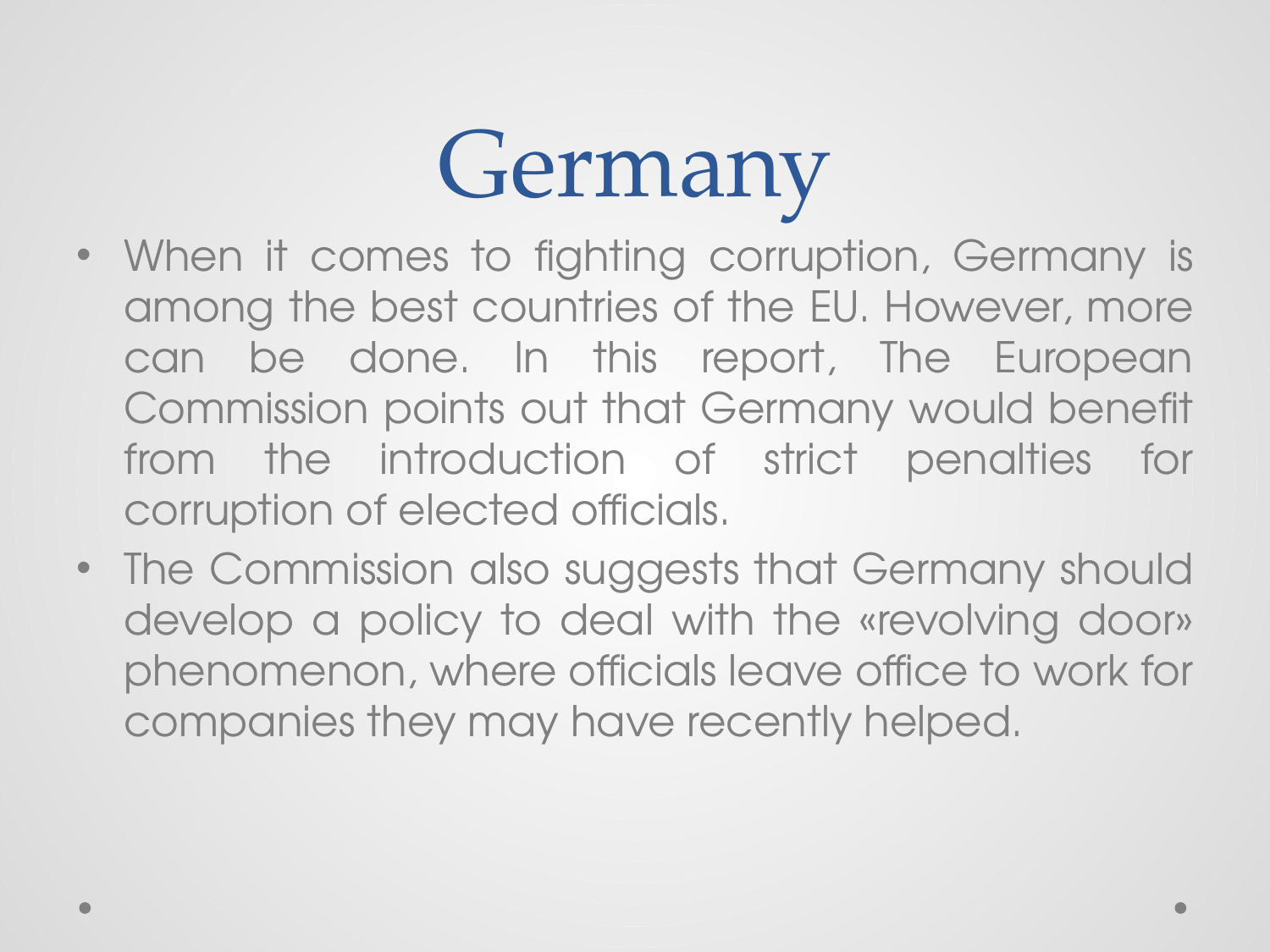

# Germany
When it comes to fighting corruption, Germany is among the best countries of the EU. However, more can be done. In this report, The European Commission points out that Germany would benefit from the introduction of strict penalties for corruption of elected officials.
The Commission also suggests that Germany should develop a policy to deal with the «revolving door» phenomenon, where officials leave office to work for companies they may have recently helped.